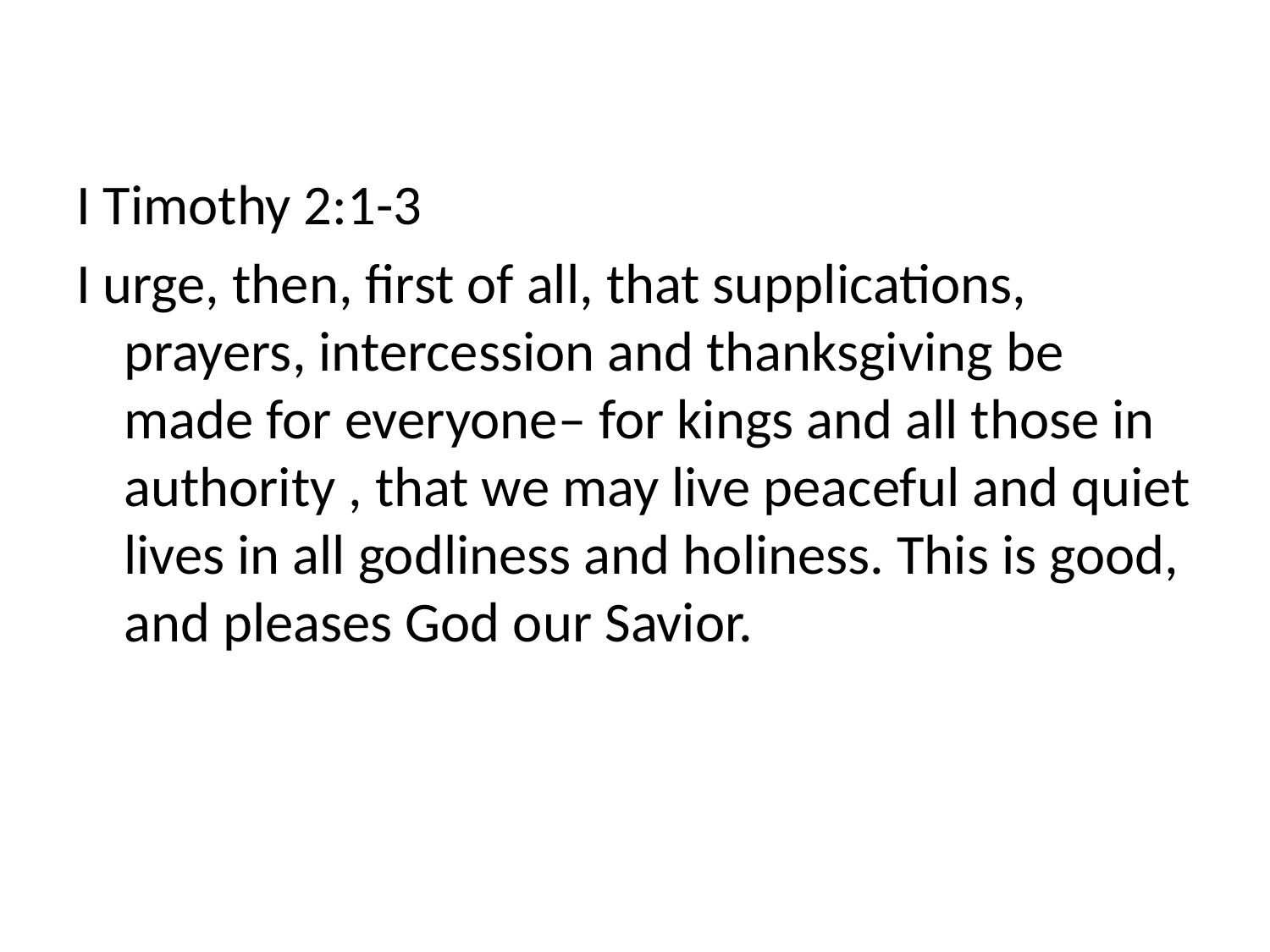

I Timothy 2:1-3
I urge, then, first of all, that supplications, prayers, intercession and thanksgiving be made for everyone– for kings and all those in authority , that we may live peaceful and quiet lives in all godliness and holiness. This is good, and pleases God our Savior.